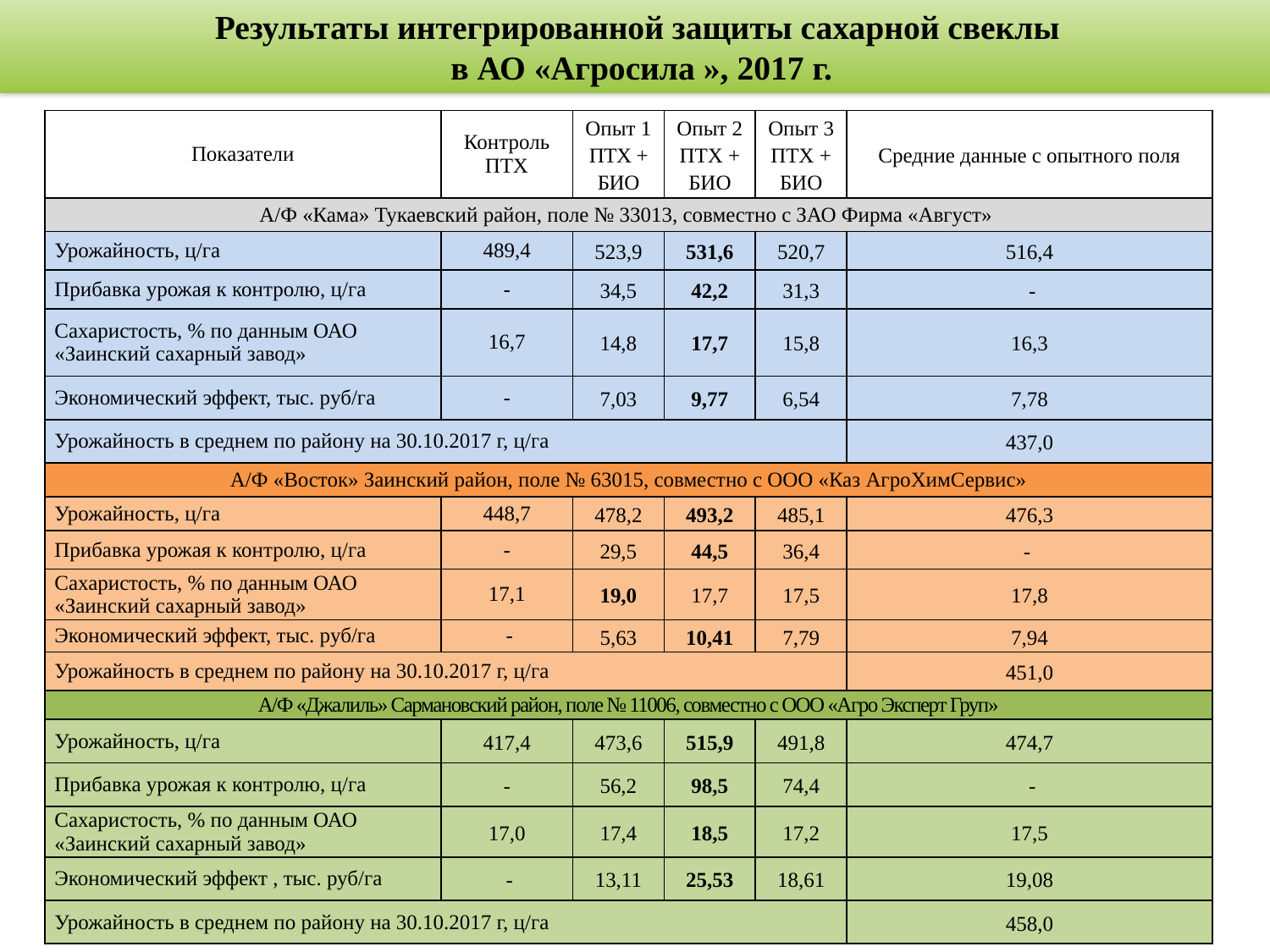

Результаты интегрированной защиты сахарной свеклы
 в АО «Агросила », 2017 г.
| Показатели | Контроль ПТХ | Опыт 1 ПТХ + БИО | Опыт 2 ПТХ + БИО | Опыт 3 ПТХ + БИО | Средние данные с опытного поля |
| --- | --- | --- | --- | --- | --- |
| А/Ф «Кама» Тукаевский район, поле № 33013, совместно с ЗАО Фирма «Август» |  |  |  |  |  |
| Урожайность, ц/га | 489,4 | 523,9 | 531,6 | 520,7 | 516,4 |
| Прибавка урожая к контролю, ц/га | - | 34,5 | 42,2 | 31,3 | - |
| Сахаристость, % по данным ОАО «Заинский сахарный завод» | 16,7 | 14,8 | 17,7 | 15,8 | 16,3 |
| Экономический эффект, тыс. руб/га | - | 7,03 | 9,77 | 6,54 | 7,78 |
| Урожайность в среднем по району на 30.10.2017 г, ц/га |  |  |  |  | 437,0 |
| А/Ф «Восток» Заинский район, поле № 63015, совместно с ООО «Каз АгроХимСервис» |  |  |  |  |  |
| Урожайность, ц/га | 448,7 | 478,2 | 493,2 | 485,1 | 476,3 |
| Прибавка урожая к контролю, ц/га | - | 29,5 | 44,5 | 36,4 | - |
| Сахаристость, % по данным ОАО «Заинский сахарный завод» | 17,1 | 19,0 | 17,7 | 17,5 | 17,8 |
| Экономический эффект, тыс. руб/га | - | 5,63 | 10,41 | 7,79 | 7,94 |
| Урожайность в среднем по району на 30.10.2017 г, ц/га |  |  |  |  | 451,0 |
| А/Ф «Джалиль» Сармановский район, поле № 11006, совместно с ООО «Агро Эксперт Груп» |  |  |  |  |  |
| Урожайность, ц/га | 417,4 | 473,6 | 515,9 | 491,8 | 474,7 |
| Прибавка урожая к контролю, ц/га | - | 56,2 | 98,5 | 74,4 | - |
| Сахаристость, % по данным ОАО «Заинский сахарный завод» | 17,0 | 17,4 | 18,5 | 17,2 | 17,5 |
| Экономический эффект , тыс. руб/га | - | 13,11 | 25,53 | 18,61 | 19,08 |
| Урожайность в среднем по району на 30.10.2017 г, ц/га |  |  |  |  | 458,0 |